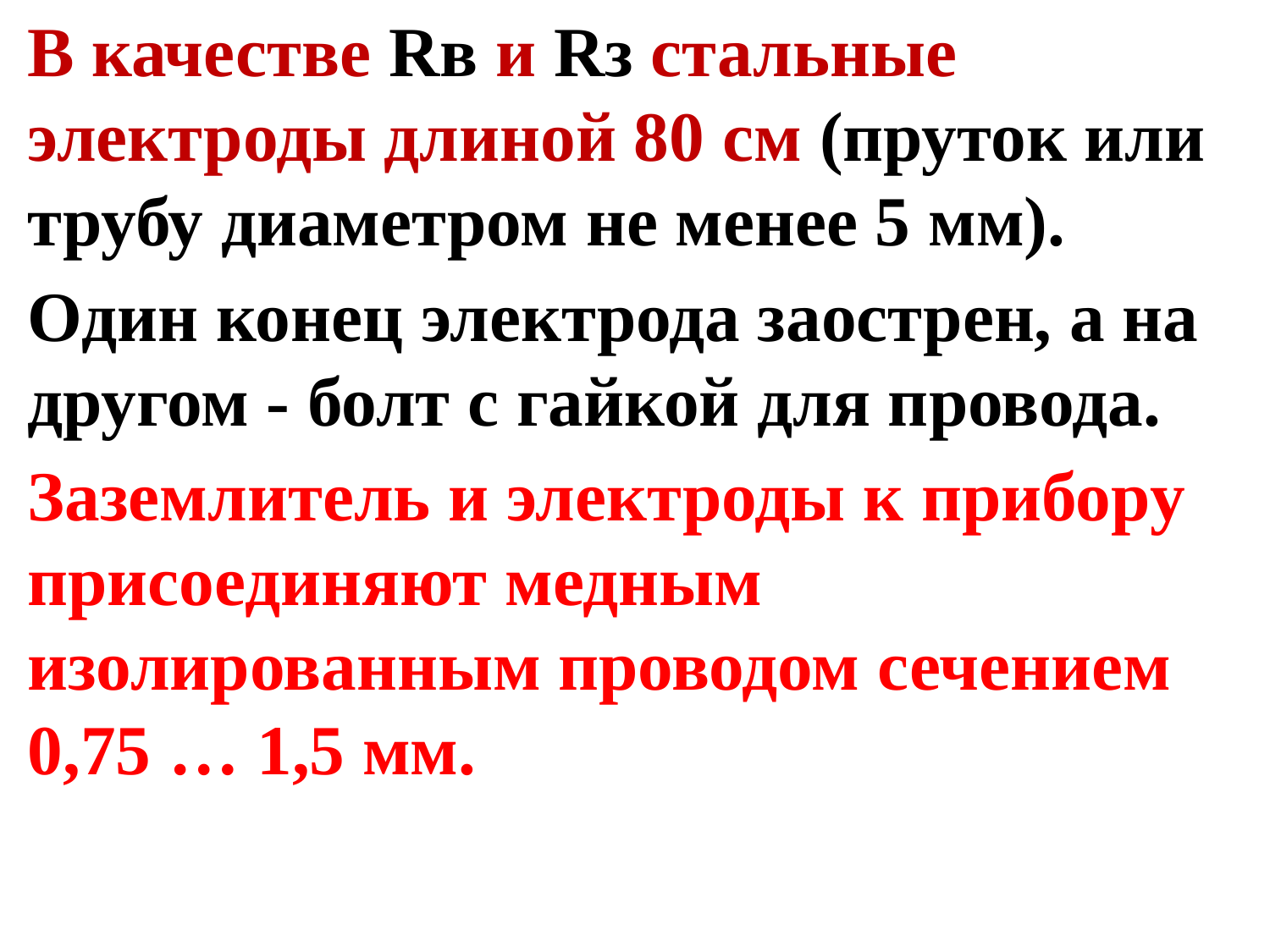

В качестве Rв и Rз стальные электроды длиной 80 см (пруток или трубу диаметром не менее 5 мм).
Один конец электрода заострен, а на другом - болт с гайкой для провода.
Заземлитель и электроды к прибору присоединяют медным изолированным проводом сечением 0,75 … 1,5 мм.